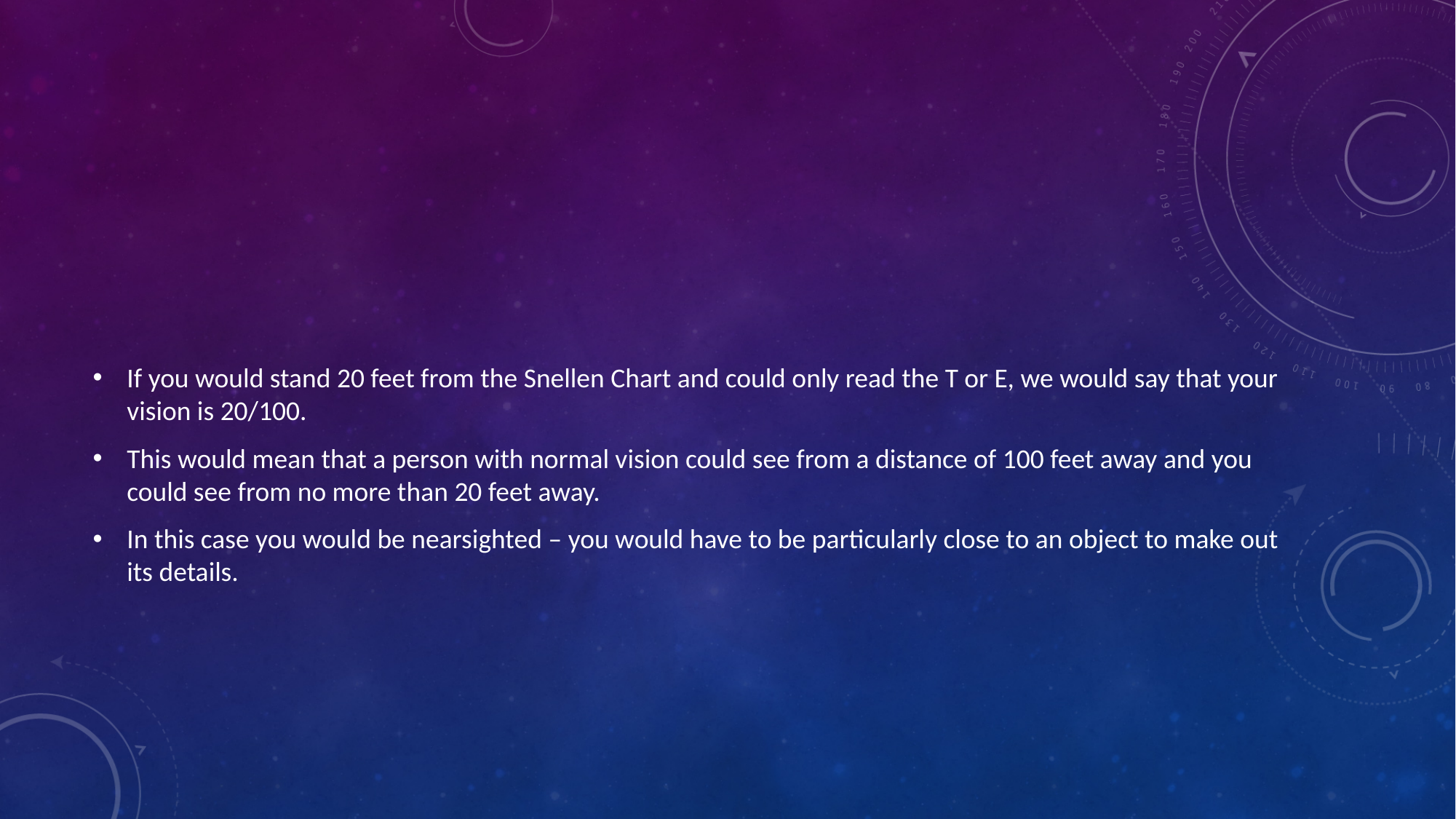

#
If you would stand 20 feet from the Snellen Chart and could only read the T or E, we would say that your vision is 20/100.
This would mean that a person with normal vision could see from a distance of 100 feet away and you could see from no more than 20 feet away.
In this case you would be nearsighted – you would have to be particularly close to an object to make out its details.